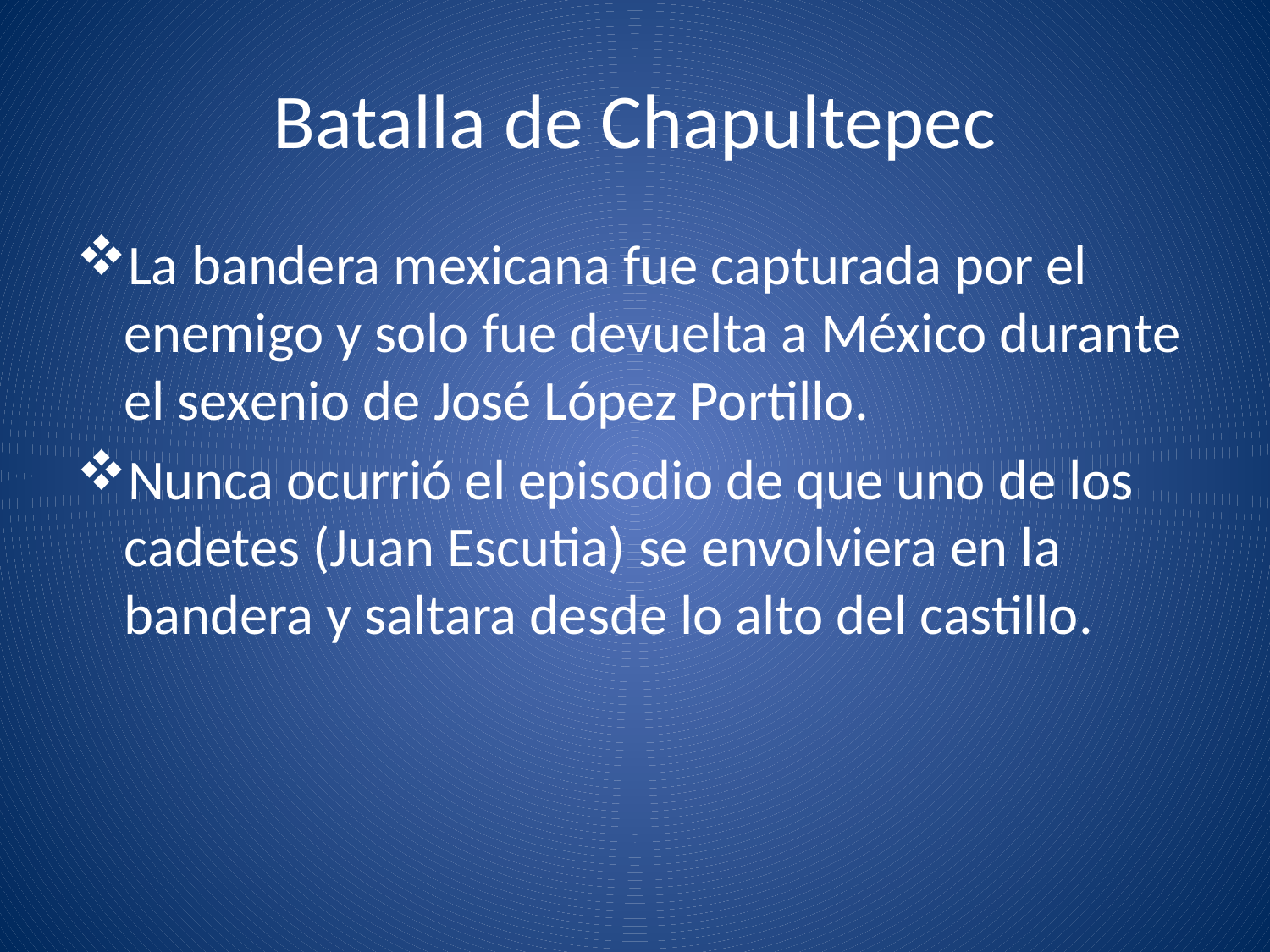

# Batalla de Chapultepec
La bandera mexicana fue capturada por el enemigo y solo fue devuelta a México durante el sexenio de José López Portillo.
Nunca ocurrió el episodio de que uno de los cadetes (Juan Escutia) se envolviera en la bandera y saltara desde lo alto del castillo.